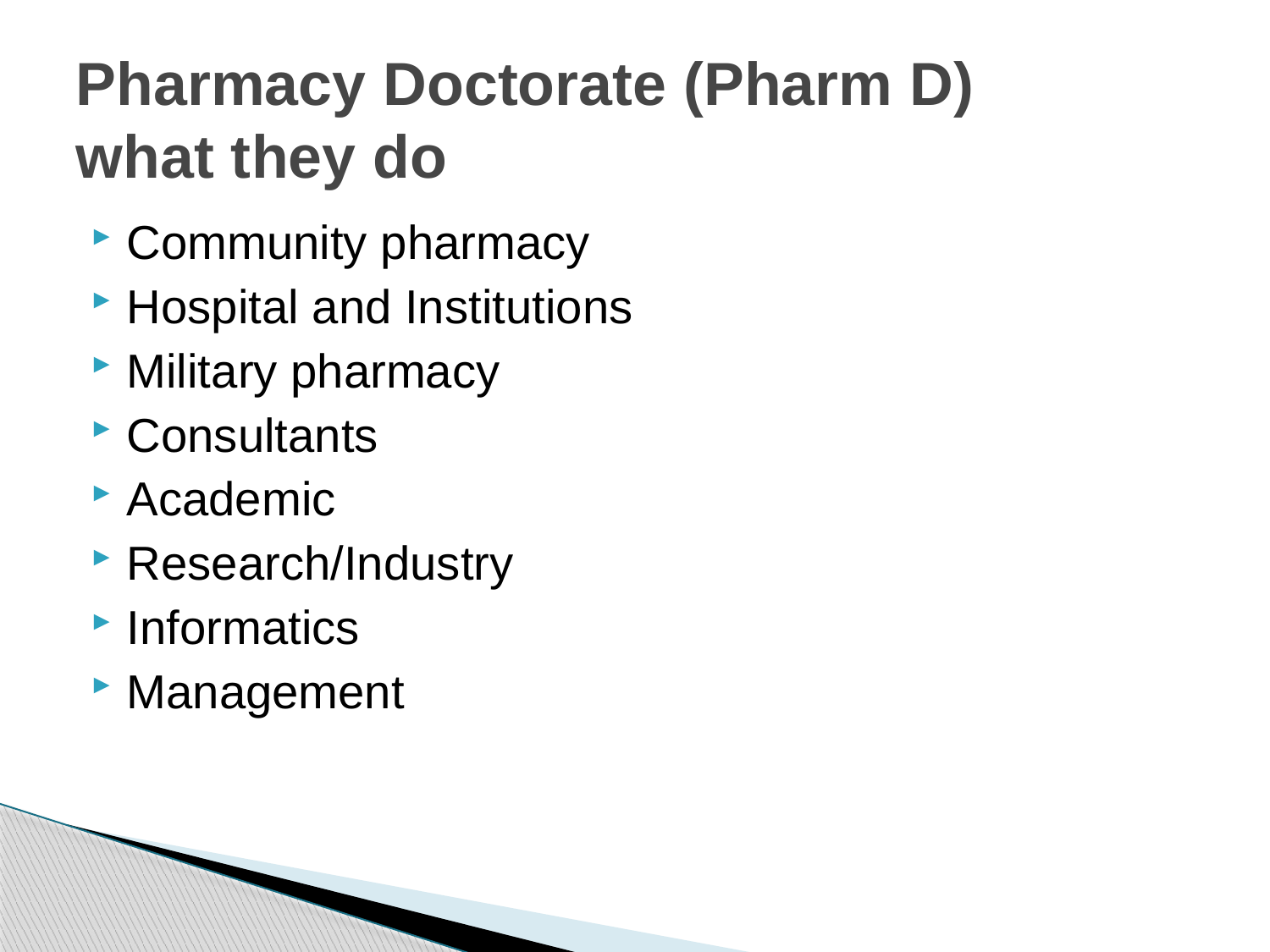

# Pharmacy Doctorate (Pharm D) what they do
Community pharmacy
Hospital and Institutions
Military pharmacy
Consultants
Academic
Research/Industry
Informatics
Management